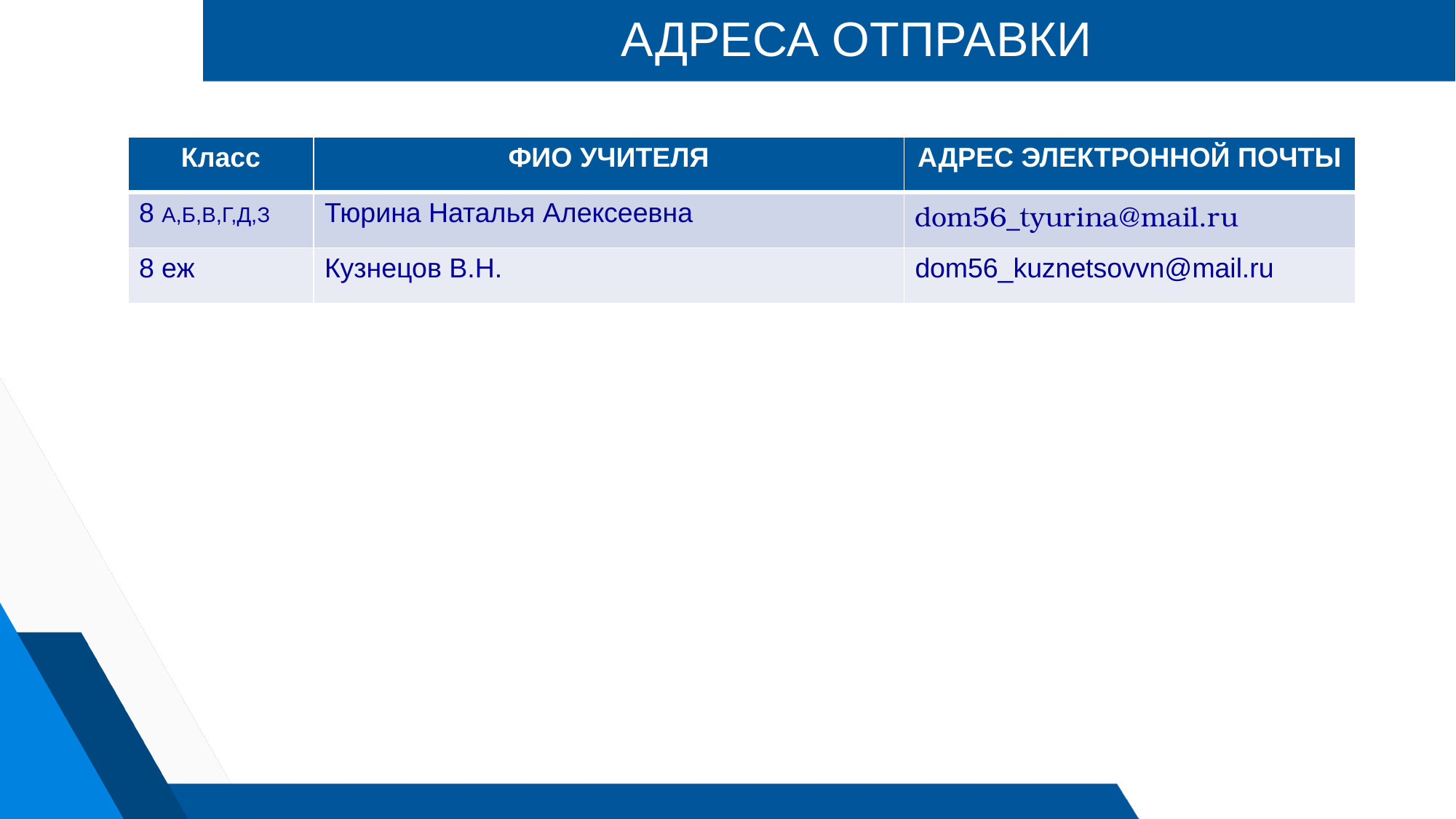

# АДРЕСА ОТПРАВКИ
| Класс | ФИО УЧИТЕЛЯ | АДРЕС ЭЛЕКТРОННОЙ ПОЧТЫ |
| --- | --- | --- |
| 8 А,Б,В,Г,Д,З | Тюрина Наталья Алексеевна | dom56\_tyurina@mail.ru |
| 8 еж | Кузнецов В.Н. | dom56\_kuznetsovvn@mail.ru |